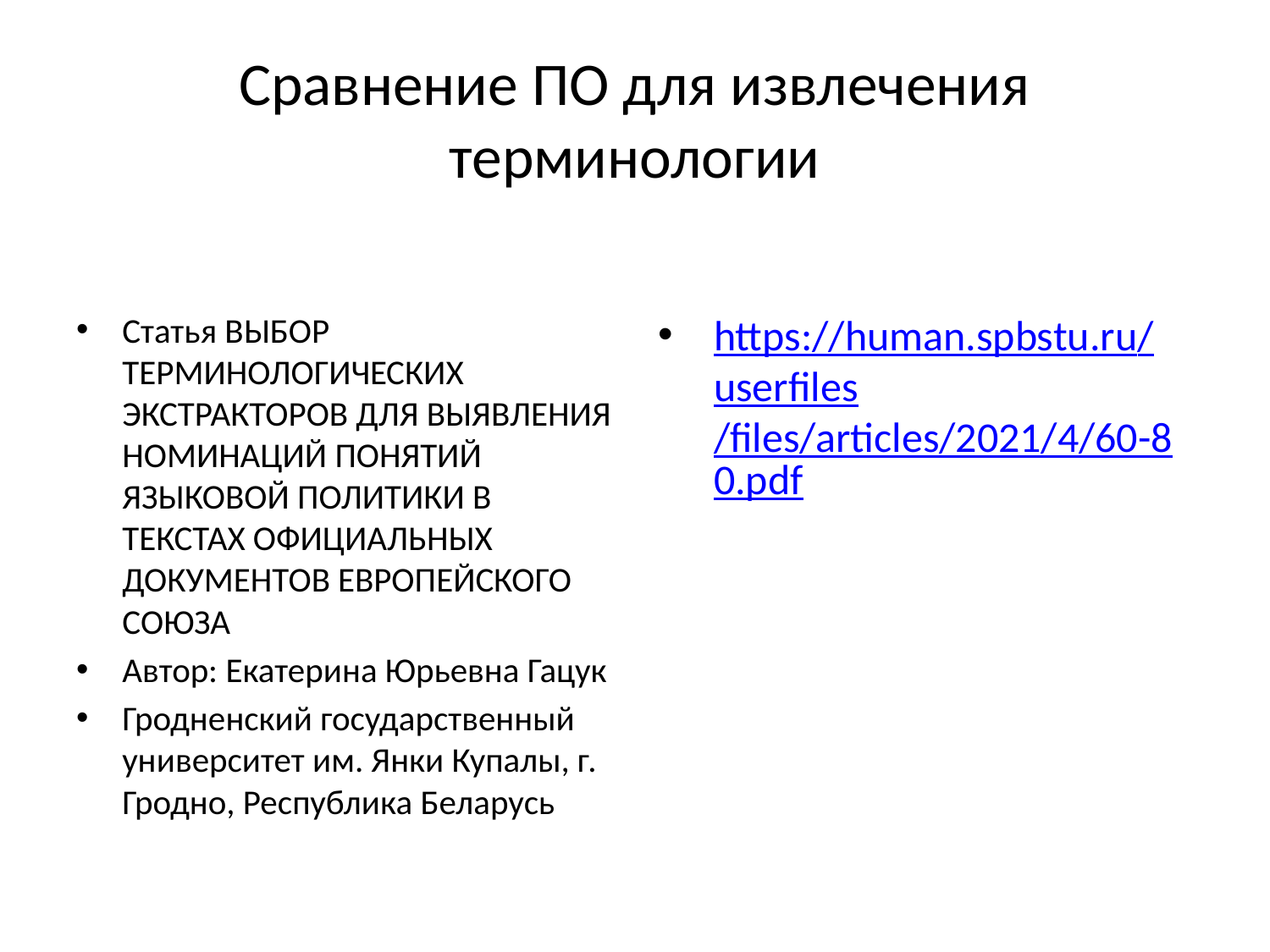

# Сравнение ПО для извлечения терминологии
Статья ВЫБОР ТЕРМИНОЛОГИЧЕСКИХ ЭКСТРАКТОРОВ ДЛЯ ВЫЯВЛЕНИЯ НОМИНАЦИЙ ПОНЯТИЙ ЯЗЫКОВОЙ ПОЛИТИКИ В ТЕКСТАХ ОФИЦИАЛЬНЫХ ДОКУМЕНТОВ ЕВРОПЕЙСКОГО СОЮЗА
Автор: Екатерина Юрьевна Гацук
Гродненский государственный университет им. Янки Купалы, г. Гродно, Республика Беларусь
https://human.spbstu.ru/userfiles/files/articles/2021/4/60-80.pdf